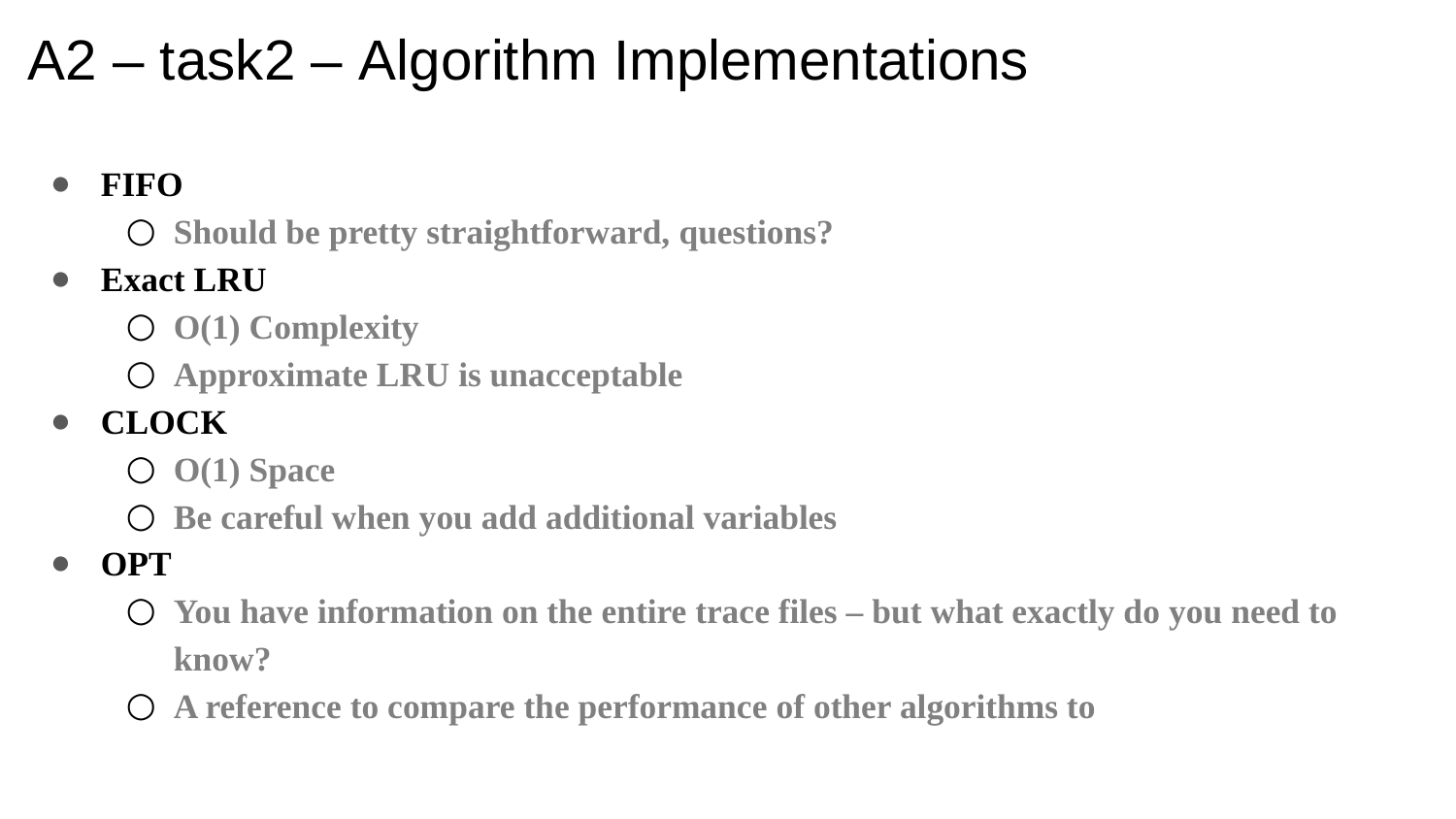

# A2 – task2 – Algorithm Implementations
FIFO
Should be pretty straightforward, questions?
Exact LRU
O(1) Complexity
Approximate LRU is unacceptable
CLOCK
O(1) Space
Be careful when you add additional variables
OPT
You have information on the entire trace files – but what exactly do you need to know?
A reference to compare the performance of other algorithms to